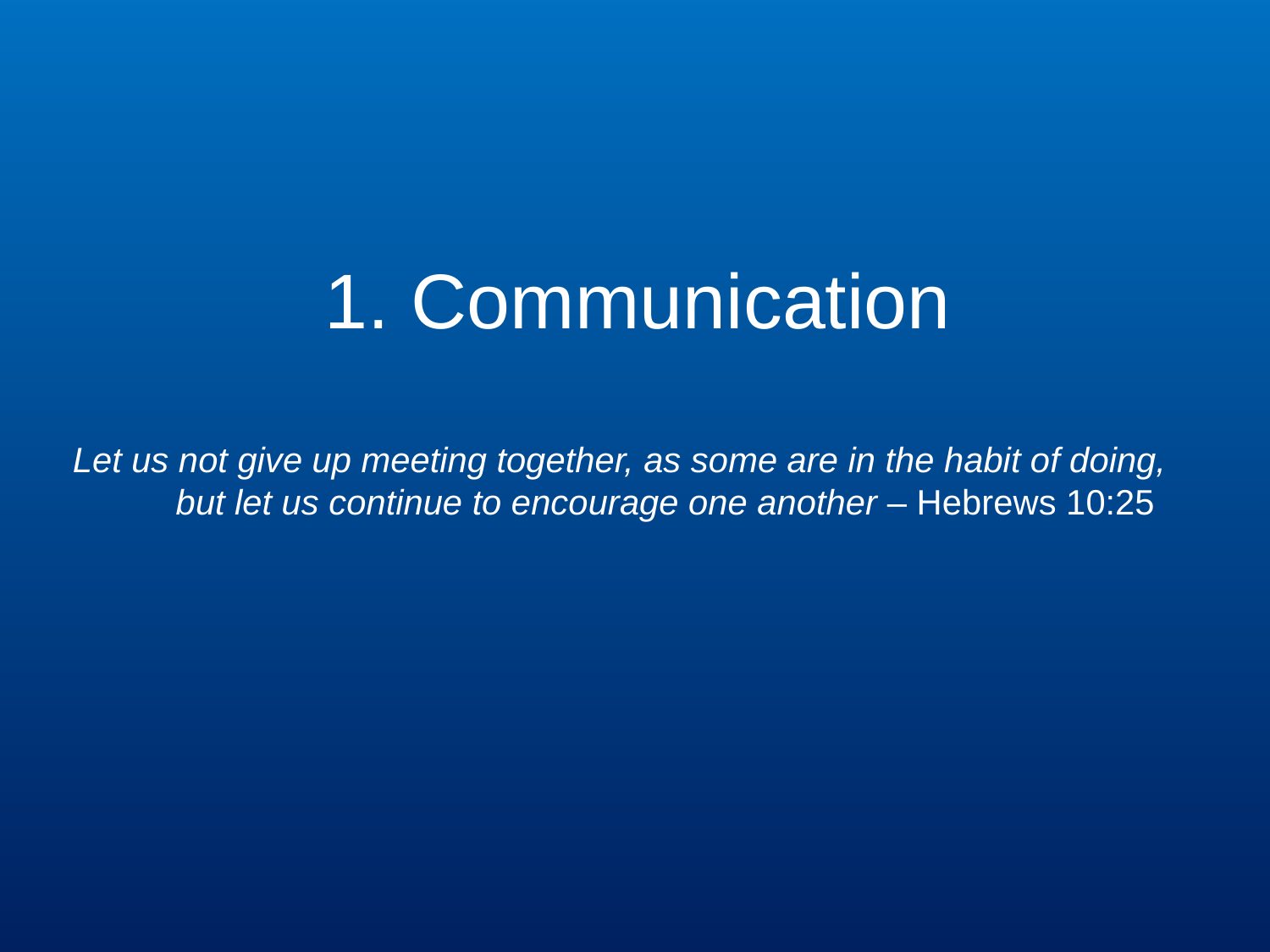

1. Communication

Let us not give up meeting together, as some are in the habit of doing, but let us continue to encourage one another – Hebrews 10:25